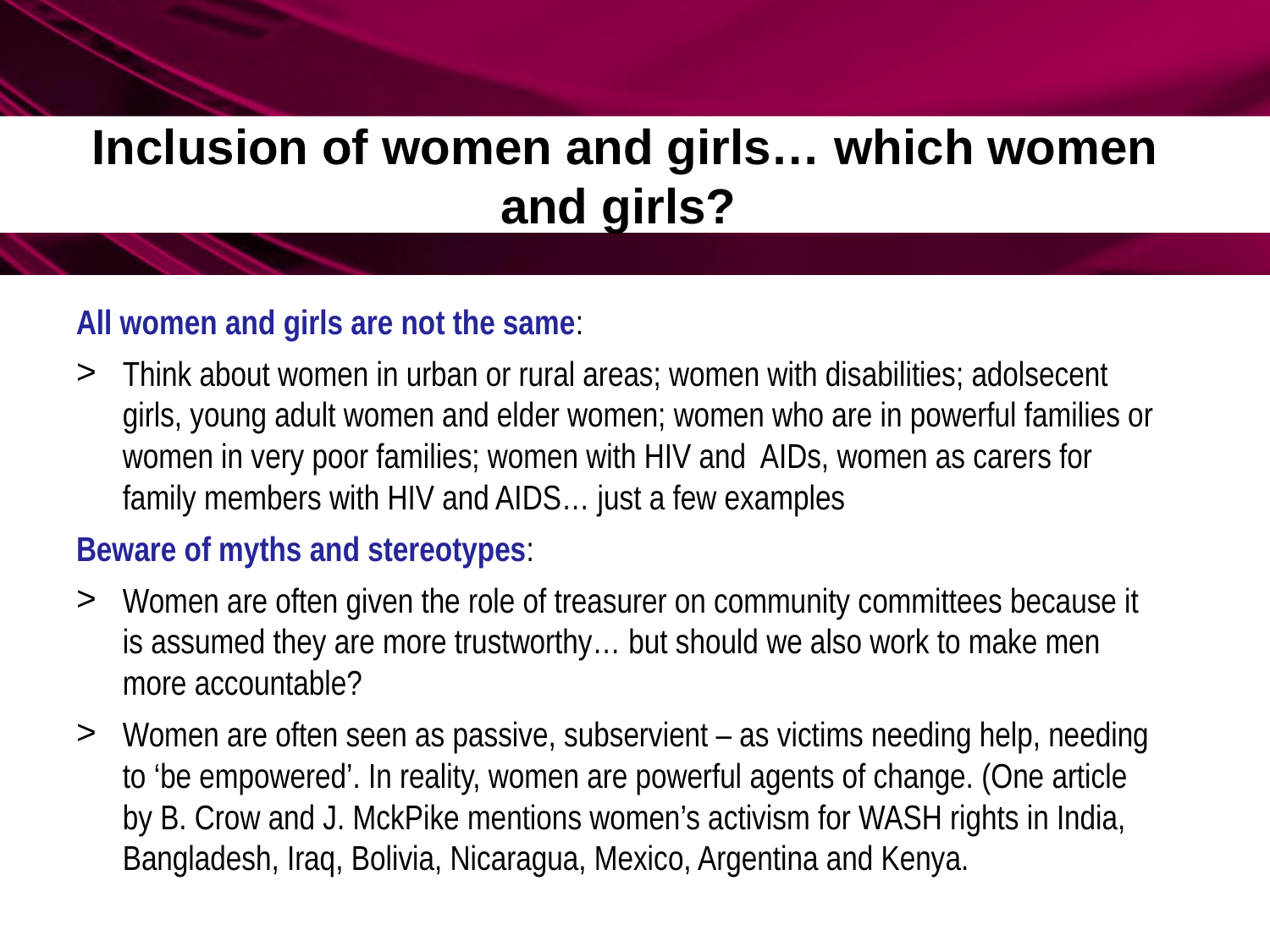

# Inclusion of women and girls… which women and girls?
All women and girls are not the same:
Think about women in urban or rural areas; women with disabilities; adolsecent girls, young adult women and elder women; women who are in powerful families or women in very poor families; women with HIV and  AIDs, women as carers for family members with HIV and AIDS… just a few examples
Beware of myths and stereotypes:
Women are often given the role of treasurer on community committees because it is assumed they are more trustworthy… but should we also work to make men more accountable?
Women are often seen as passive, subservient – as victims needing help, needing to ‘be empowered’. In reality, women are powerful agents of change. (One article by B. Crow and J. MckPike mentions women’s activism for WASH rights in India, Bangladesh, Iraq, Bolivia, Nicaragua, Mexico, Argentina and Kenya.